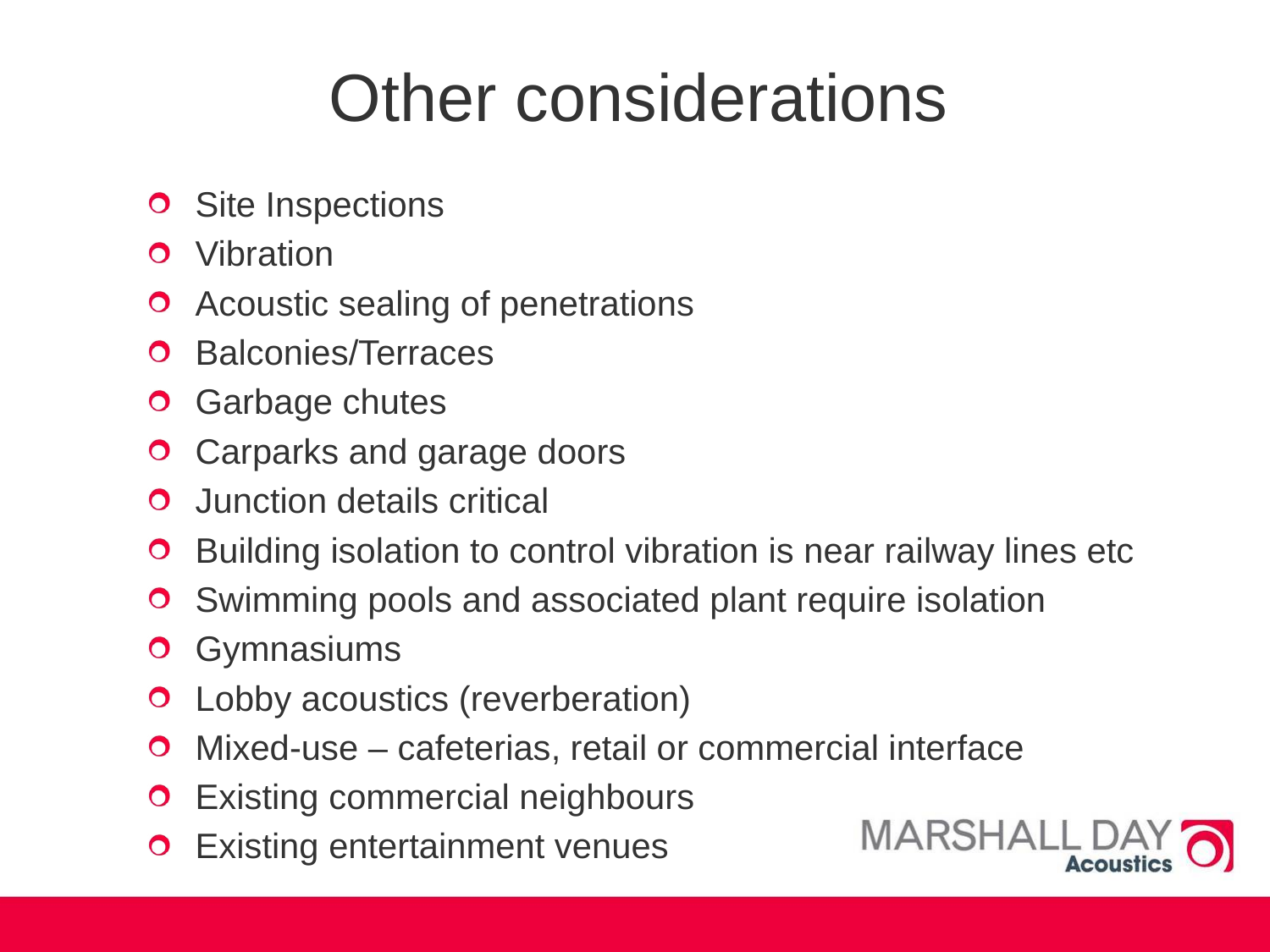

# Other considerations

Site Inspections
Vibration
Acoustic sealing of penetrations
Balconies/Terraces
Garbage chutes
Carparks and garage doors
Junction details critical
Building isolation to control vibration is near railway lines etc
Swimming pools and associated plant require isolation
Gymnasiums
Lobby acoustics (reverberation)
Mixed-use – cafeterias, retail or commercial interface
Existing commercial neighbours
Existing entertainment venues